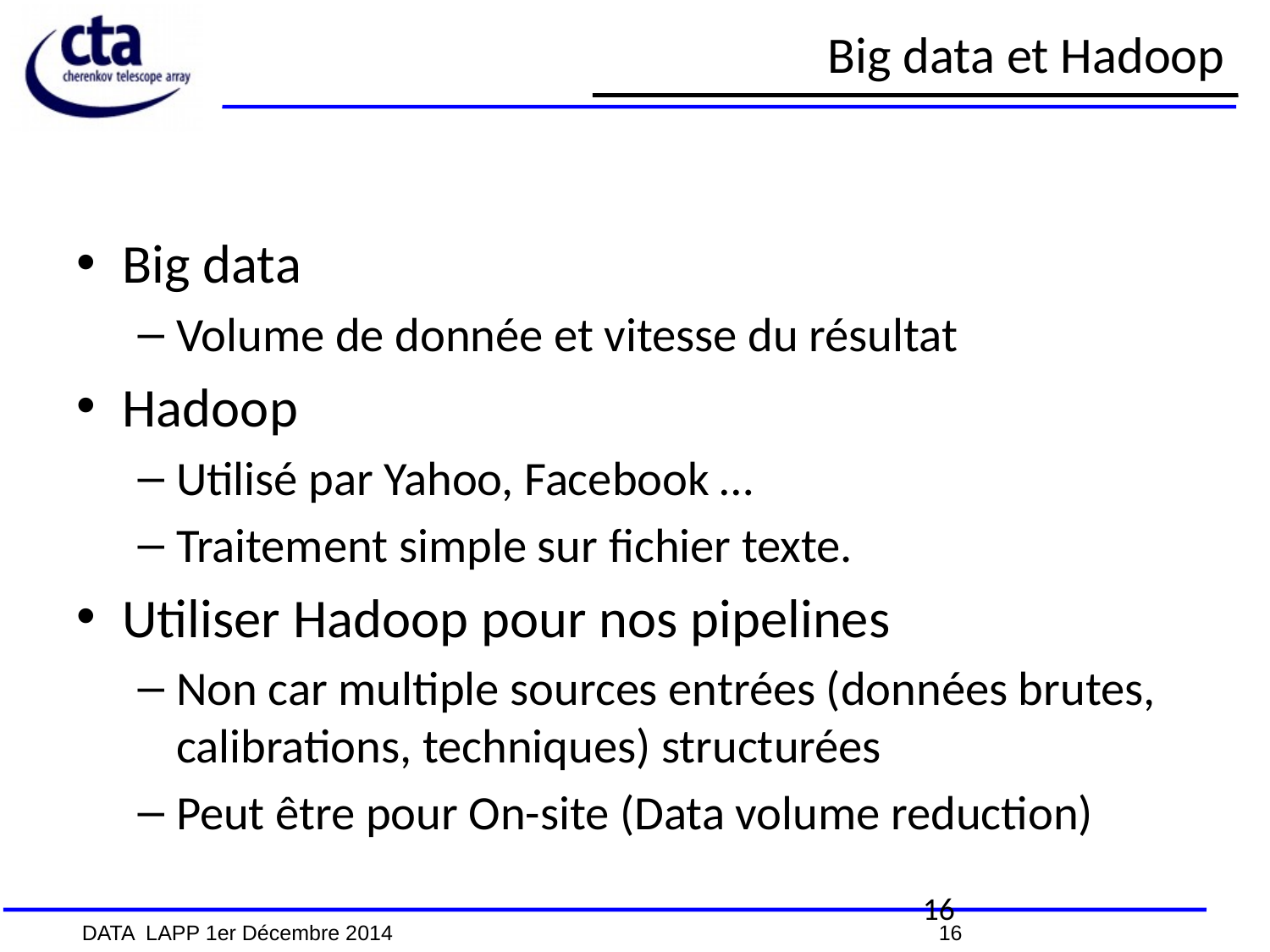

# Big data et Hadoop
Big data
Volume de donnée et vitesse du résultat
Hadoop
Utilisé par Yahoo, Facebook …
Traitement simple sur fichier texte.
Utiliser Hadoop pour nos pipelines
Non car multiple sources entrées (données brutes, calibrations, techniques) structurées
Peut être pour On-site (Data volume reduction)
16